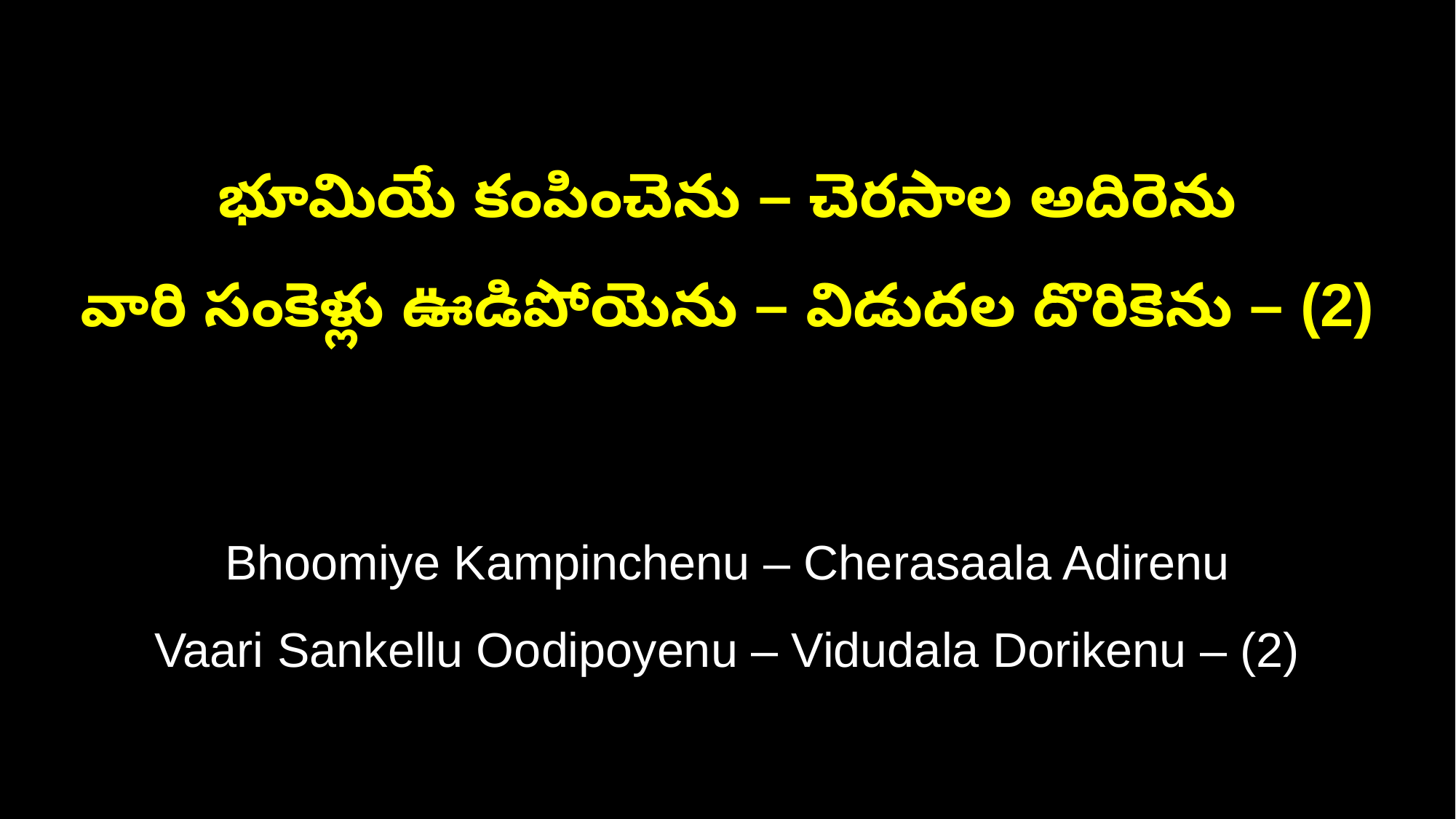

భూమియే కంపించెను – చెరసాల అదిరెను
వారి సంకెళ్లు ఊడిపోయెను – విడుదల దొరికెను – (2)
Bhoomiye Kampinchenu – Cherasaala Adirenu
Vaari Sankellu Oodipoyenu – Vidudala Dorikenu – (2)